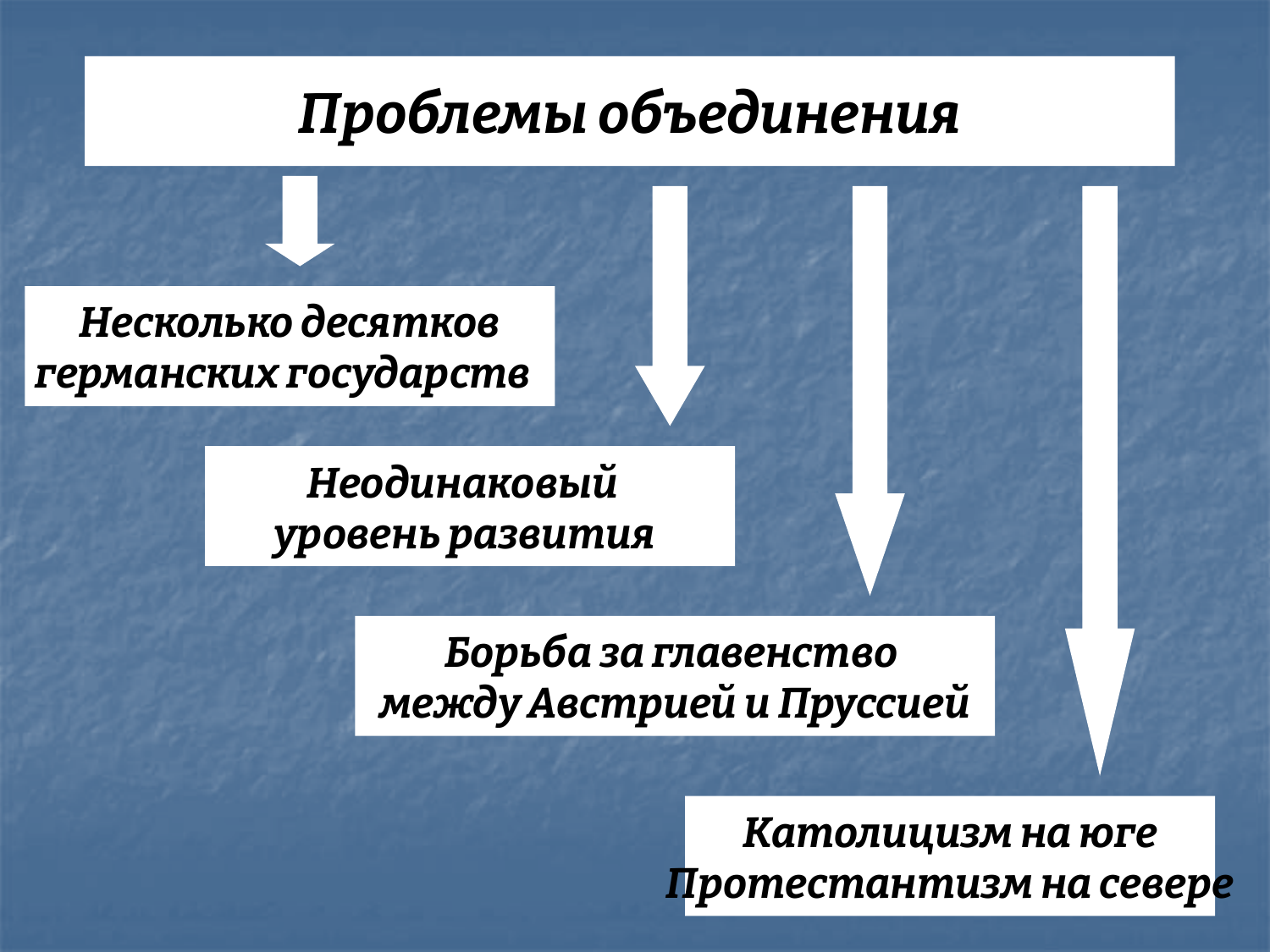

#
Проблемы объединения

Несколько десятков
германских государств

Неодинаковый
уровень развития

Борьба за главенство
между Австрией и Пруссией
Католицизм на юге
Протестантизм на севере